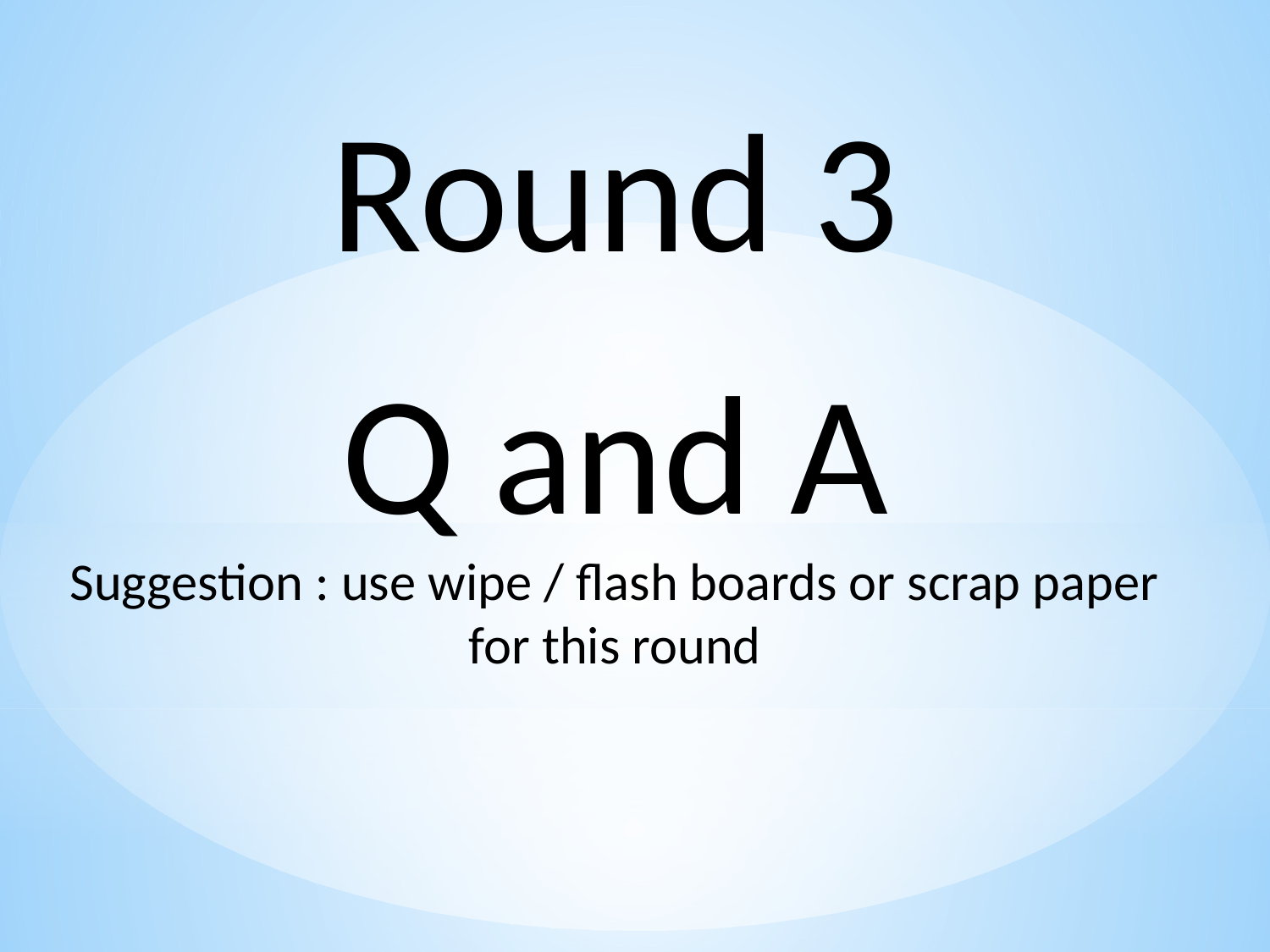

Round 3
Q and A
Suggestion : use wipe / flash boards or scrap paper for this round